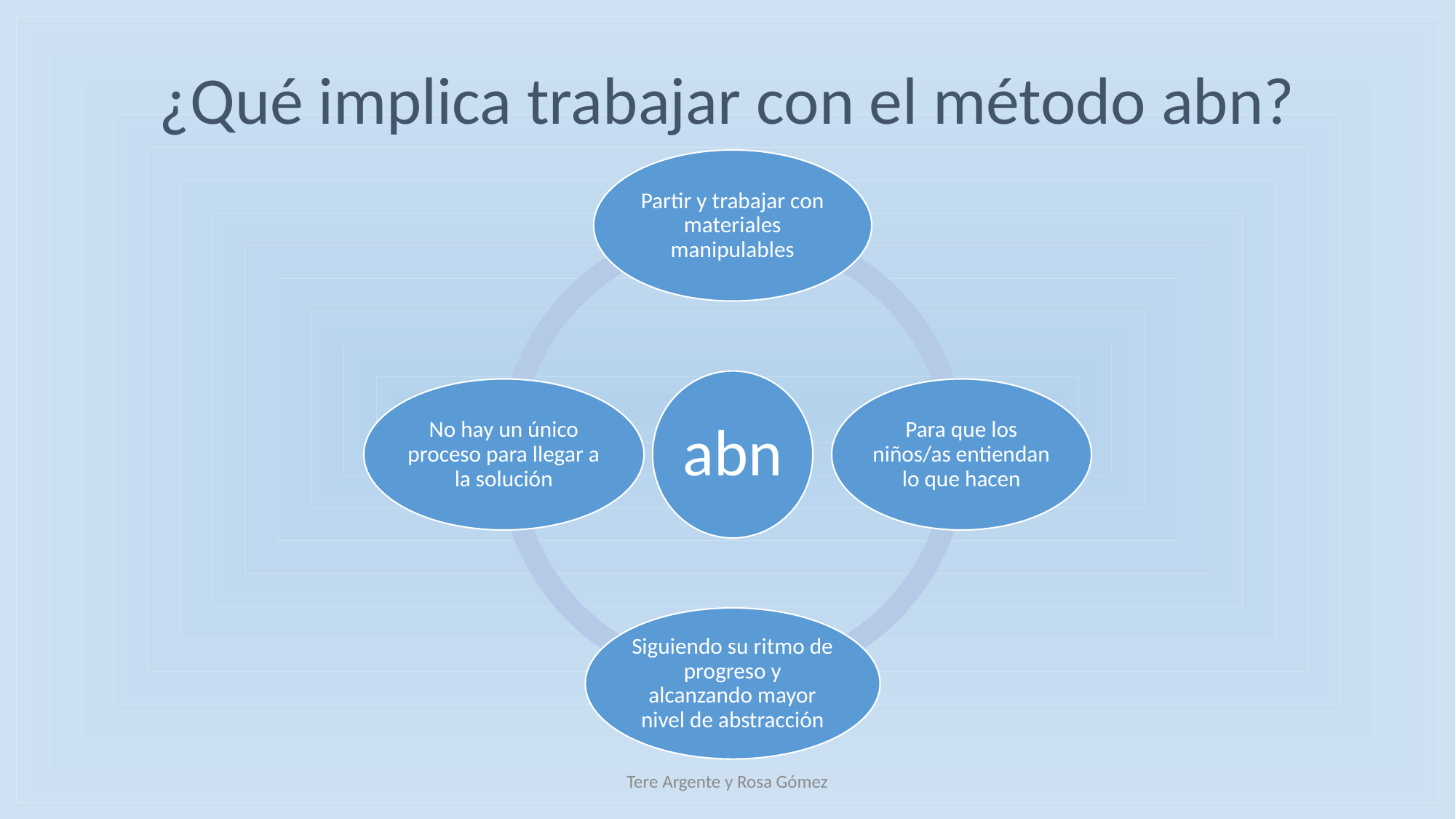

# ¿Qué implica trabajar con el método abn?
abn
Partir y trabajar con materiales manipulables
Para que los niños/as entiendan lo que hacen
Siguiendo su ritmo de progreso y alcanzando mayor nivel de abstracción
No hay un único proceso para llegar a la solución
Tere Argente y Rosa Gómez